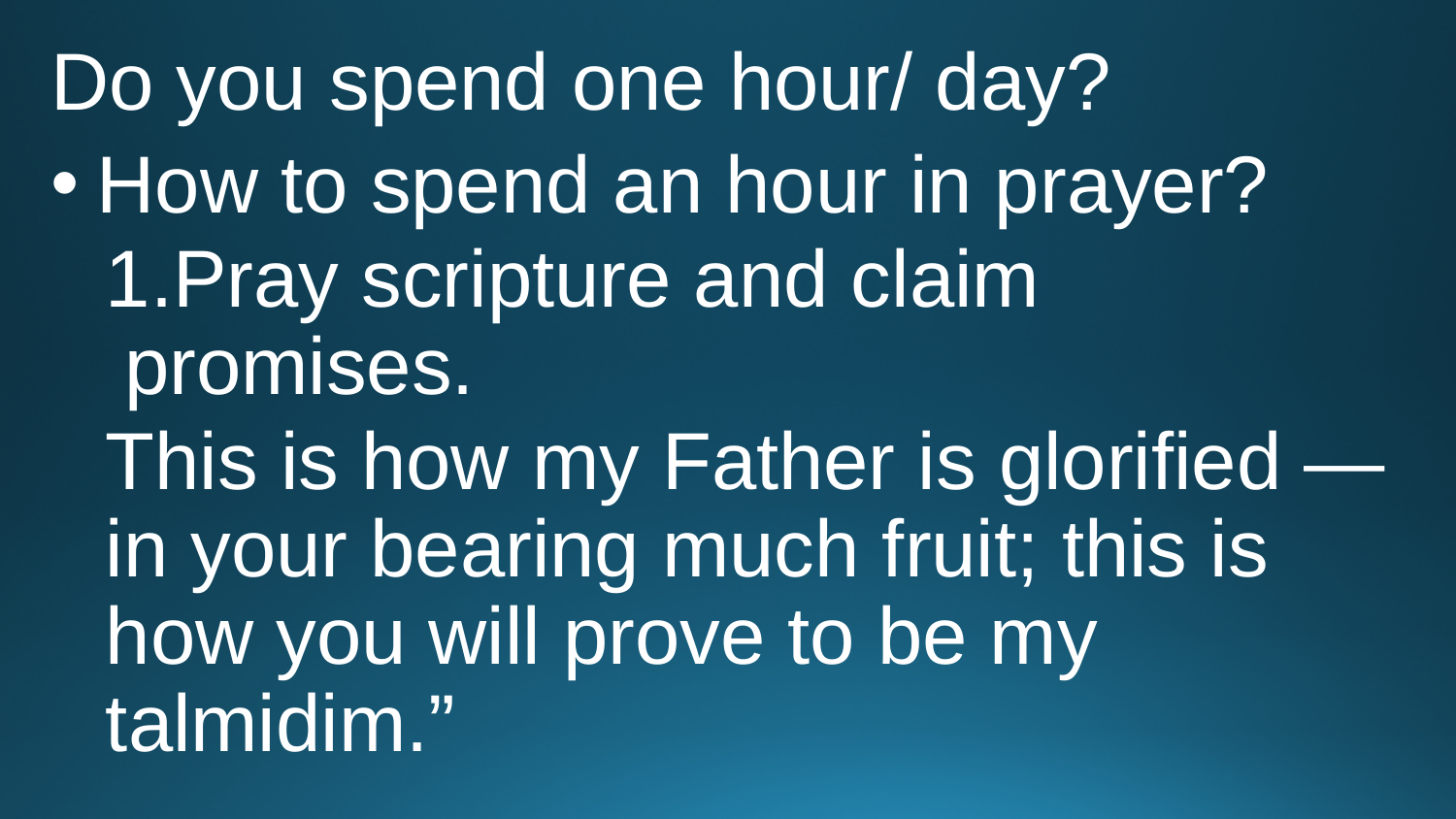

Do you spend one hour/ day?
How to spend an hour in prayer?
Pray scripture and claim promises.
This is how my Father is glorified — in your bearing much fruit; this is how you will prove to be my talmidim.”